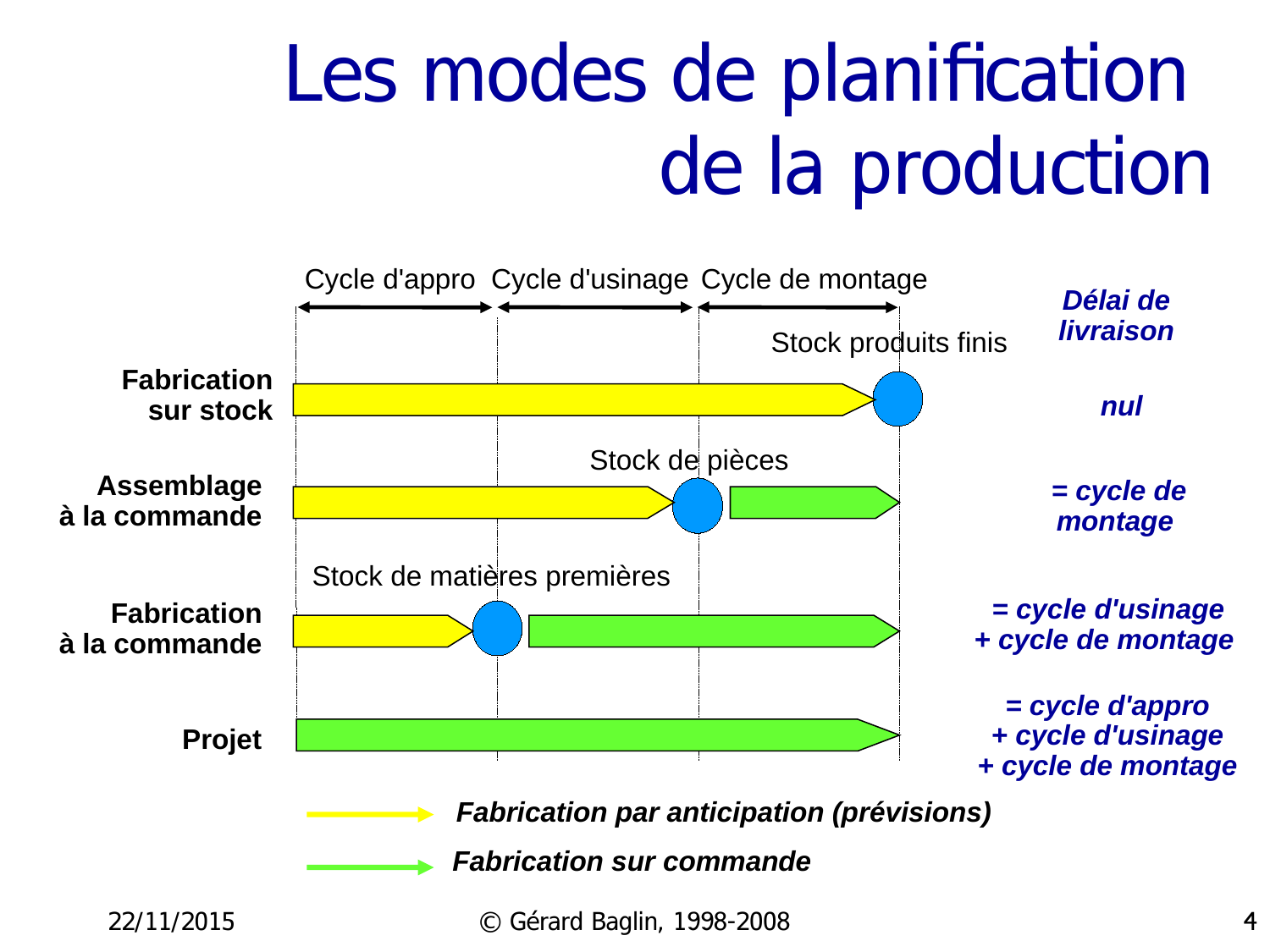

# Les modes de planification de la production
Cycle d'appro
Cycle d'usinage
Cycle de montage
Délai de
livraison

Stock produits finis
Fabrication
sur stock

nul
Stock de pièces
Assemblage
à la commande
= cycle de montage

Stock de matières premières
Fabrication
à la commande
= cycle d'usinage
+ cycle de montage

= cycle d'appro
+ cycle d'usinage
+ cycle de montage
Projet

Fabrication par anticipation (prévisions)

Fabrication sur commande

22/11/2015
© Gérard Baglin, 1998-2008
4